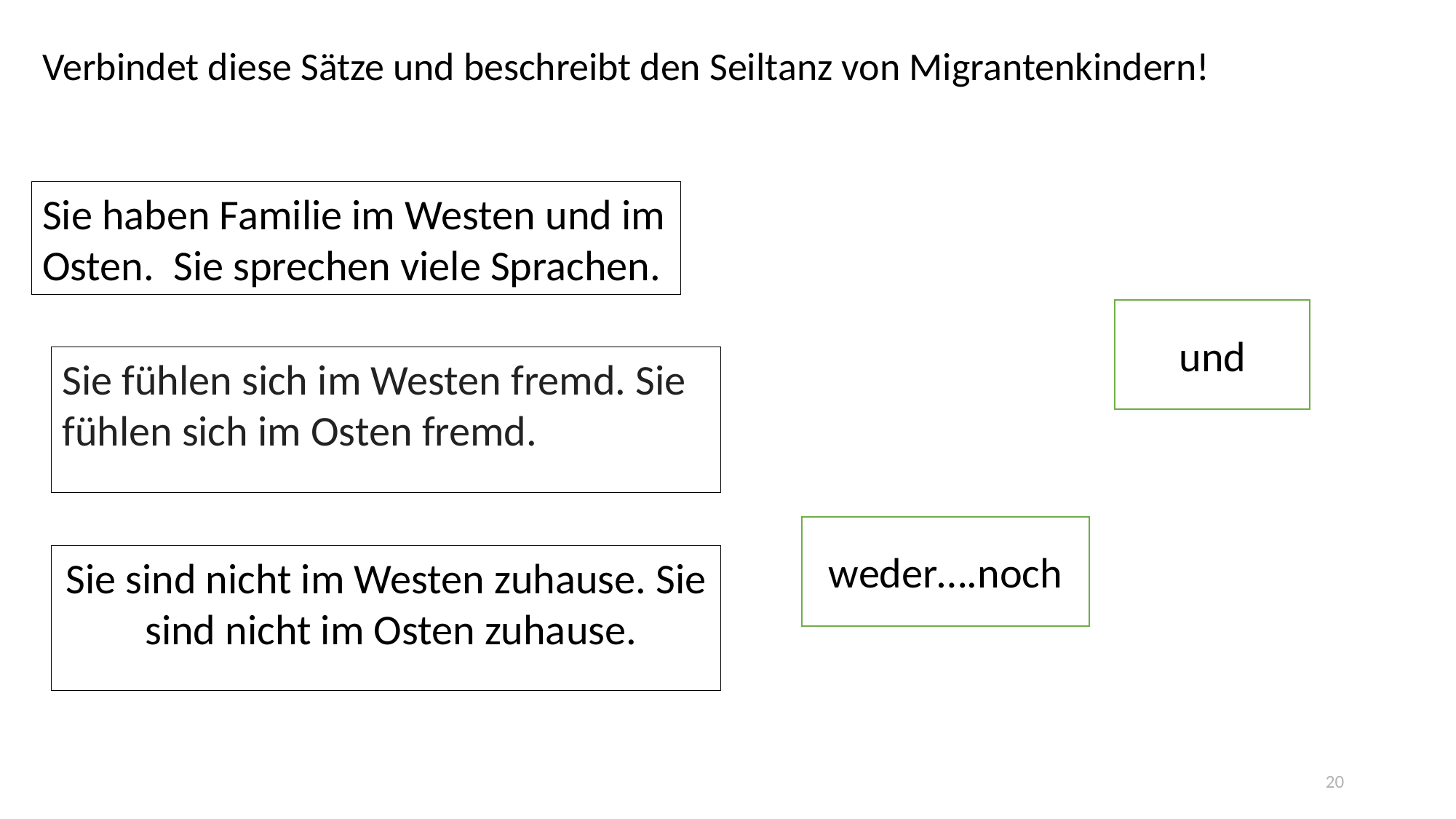

# Verbindet diese Sätze und beschreibt den Seiltanz von Migrantenkindern!

Sie haben Familie im Westen und im Osten.  Sie sprechen viele Sprachen.
und
Sie fühlen sich im Westen fremd. Sie fühlen sich im Osten fremd.

weder….noch
Sie sind nicht im Westen zuhause. Sie  sind nicht im Osten zuhause.

20